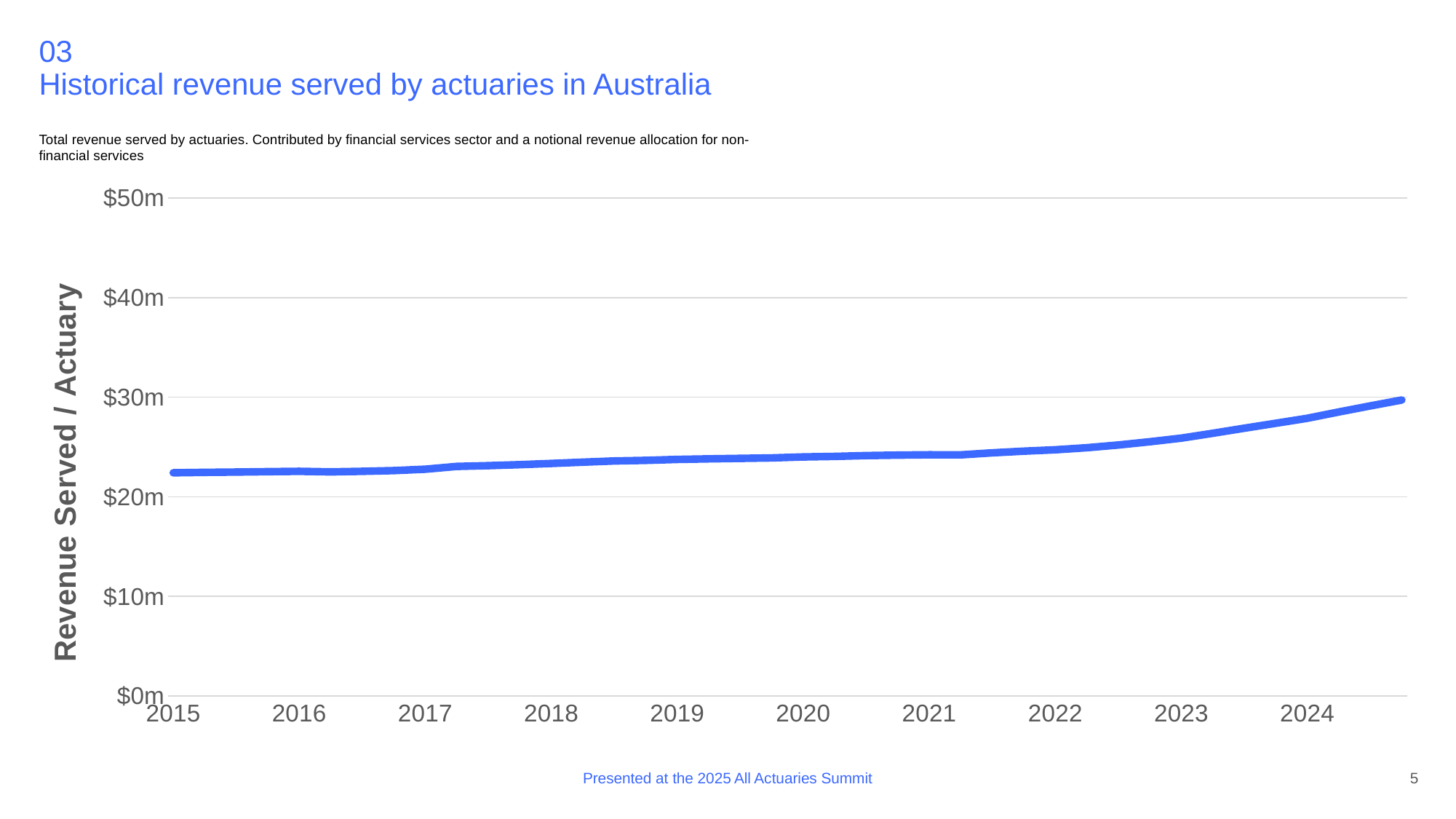

# 03 Historical revenue served by actuaries in Australia
Total revenue served by actuaries. Contributed by financial services sector and a notional revenue allocation for non-financial services

### Chart

| Category |  |
|---|---|
| 42094 | 22.407637538858033 |
| 42185 | 22.451592995257304 |
| 42277 | 22.48120469295907 |
| 42369 | 22.51847050223959 |
| 42460 | 22.5548387057649 |
| 42551 | 22.496677852416898 |
| 42643 | 22.553965437790374 |
| 42735 | 22.62897541089682 |
| 42825 | 22.766318185287442 |
| 42916 | 23.047152191780825 |
| 43008 | 23.12230807049594 |
| 43100 | 23.225052443667703 |
| 43190 | 23.346092028670594 |
| 43281 | 23.48036113921719 |
| 43373 | 23.597497043643337 |
| 43465 | 23.660428468230265 |
| 43555 | 23.75292314860148 |
| 43646 | 23.81099043364315 |
| 43738 | 23.85704815910868 |
| 43830 | 23.9076000352437 |
| 43921 | 24.00427565711135 |
| 44012 | 24.05598092250709 |
| 44104 | 24.140375291332433 |
| 44196 | 24.18593260730156 |
| 44286 | 24.222722766648804 |
| 44377 | 24.212974808078393 |
| 44469 | 24.414698380670135 |
| 44561 | 24.584164295092403 |
| 44651 | 24.72018267096187 |
| 44742 | 24.92974839795348 |
| 44834 | 25.199700423103174 |
| 44926 | 25.526956573348336 |
| 45016 | 25.893515369421213 |
| 45107 | 26.380920145600555 |
| 45199 | 26.888238700086383 |
| 45291 | 27.386526412782537 |
| 45382 | 27.886007547816018 |
| 45473 | 28.518595962066932 |
| 45565 | 29.129828055175594 |
| 45657 | 29.72092485408014 |
Presented at the 2025 All Actuaries Summit
5